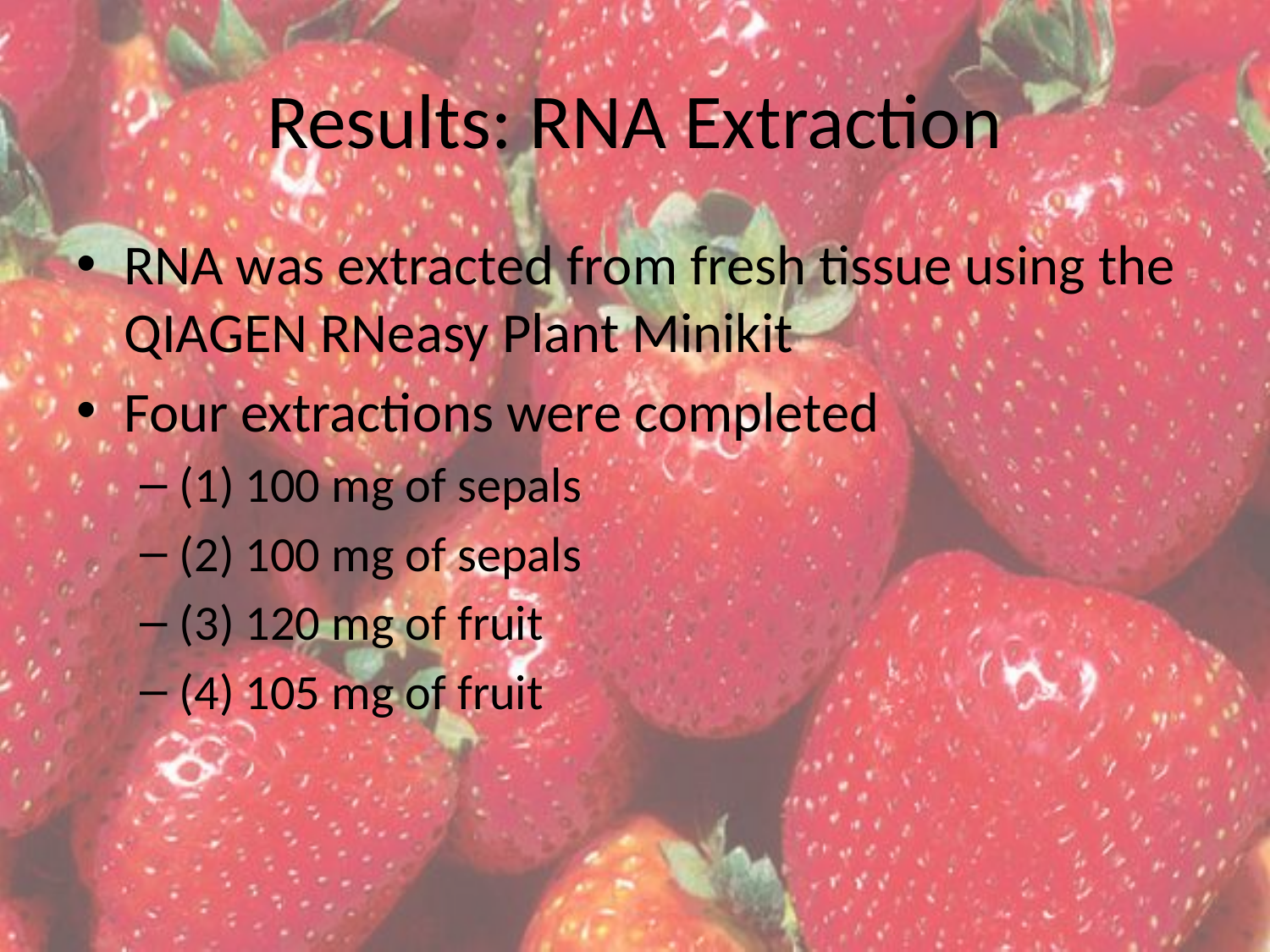

# Results: RNA Extraction
RNA was extracted from fresh tissue using the QIAGEN RNeasy Plant Minikit
Four extractions were completed
(1) 100 mg of sepals
(2) 100 mg of sepals
(3) 120 mg of fruit
(4) 105 mg of fruit